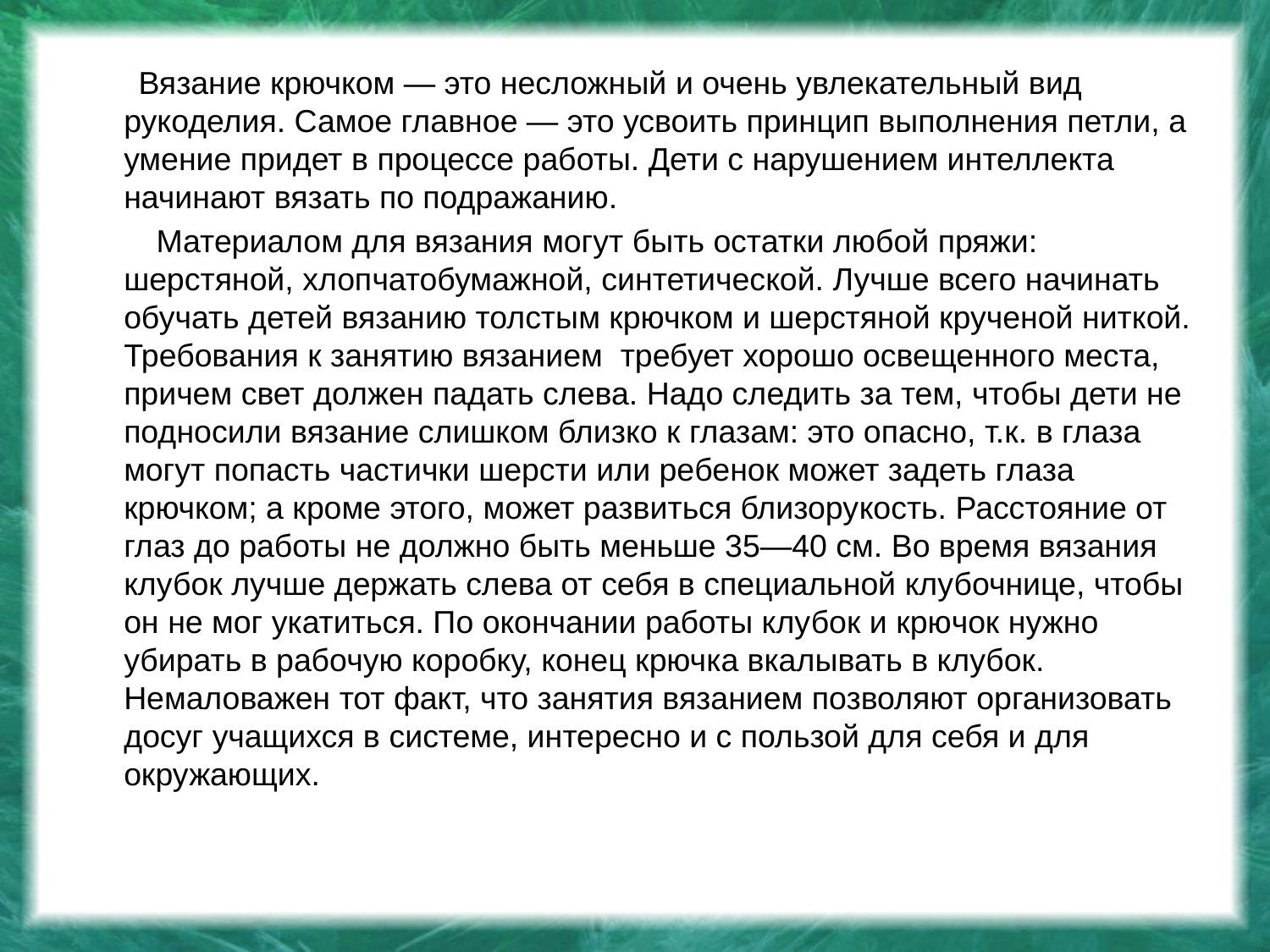

Вязание крючком — это несложный и очень увлекательный вид рукоделия. Самое главное — это усвоить принцип выполнения петли, а умение придет в процессе работы. Дети с нарушением интеллекта начинают вязать по подражанию.
         Материалом для вязания могут быть остатки любой пряжи: шерстяной, хлоп­чатобумажной, синтетической. Лучше всего начинать обучать детей вязанию толстым крючком и шерстяной крученой ниткой. Требования к занятию вязанием  требует хорошо освещенного места, причем свет должен падать слева. Надо следить за тем, чтобы дети не подносили вязание слишком близко к глазам: это опасно, т.к. в глаза могут попасть частички шерсти или ре­бенок может задеть глаза крючком; а кроме этого, может развиться близору­кость. Расстояние от глаз до работы не должно быть меньше 35—40 см. Во время вязания клубок лучше держать слева от себя в специальной клубочнице, чтобы он не мог укатиться. По окончании работы клубок и крю­чок нужно убирать в рабочую коробку, конец крючка вкалывать в клубок. Немаловажен тот факт, что занятия вязанием позволяют организовать досуг учащихся в системе, интересно и с пользой для себя и для окружающих.